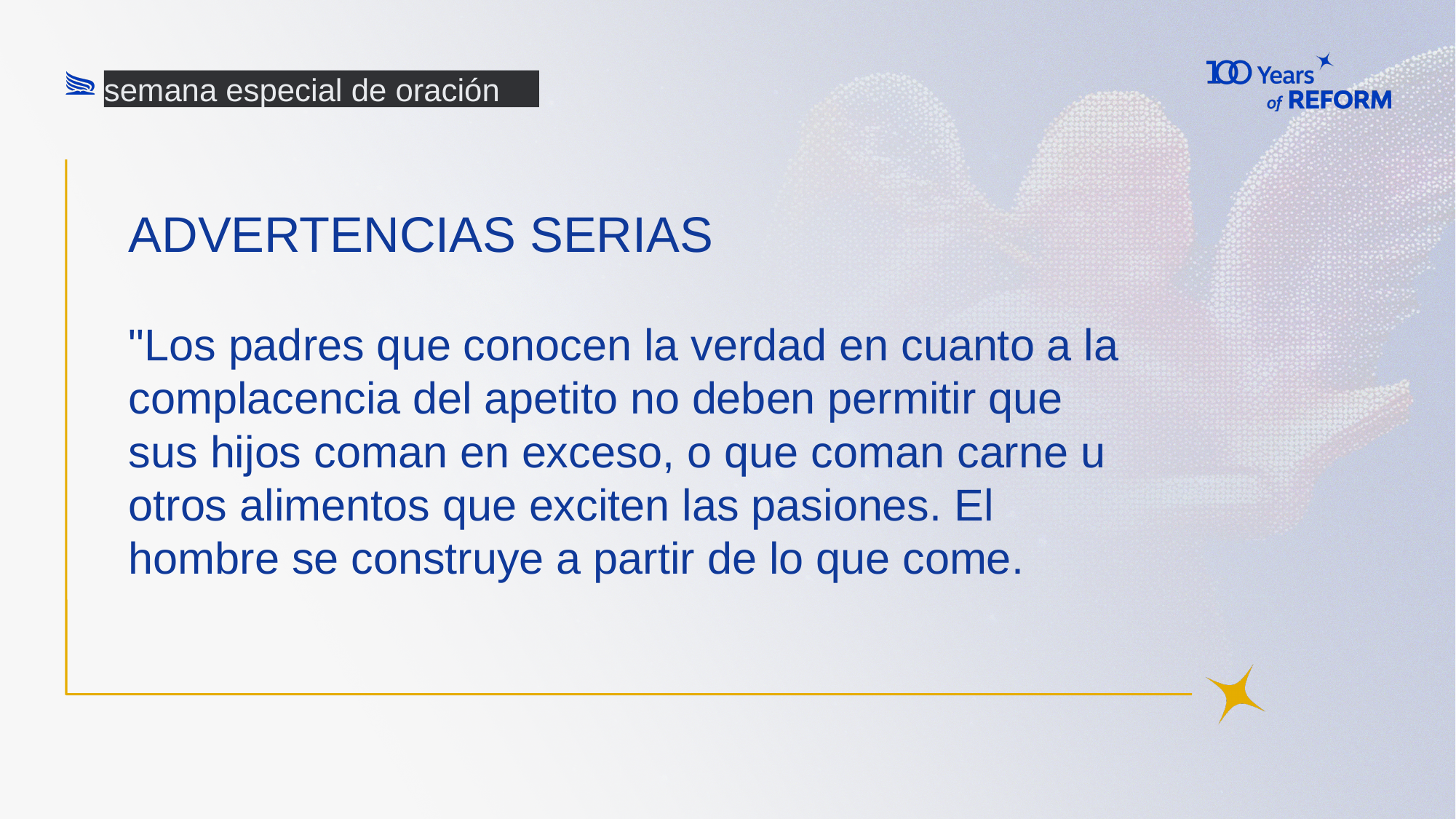

semana especial de oración
# Advertencias serias

"Los padres que conocen la verdad en cuanto a la complacencia del apetito no deben permitir que sus hijos coman en exceso, o que coman carne u otros alimentos que exciten las pasiones. El hombre se construye a partir de lo que come.